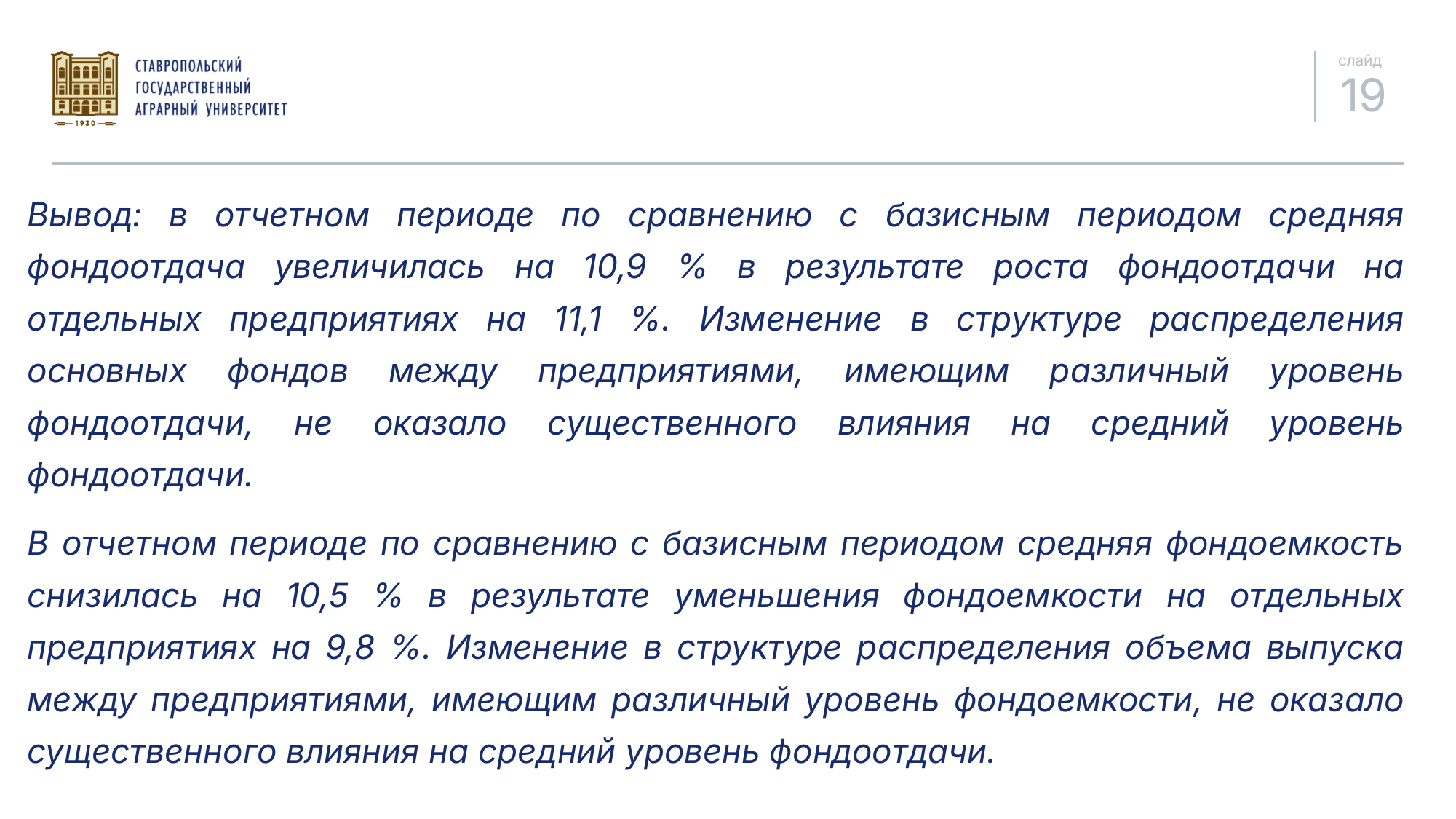

Вывод: в отчетном периоде по сравнению с базисным периодом средняя фондоотдача увеличилась на 10,9 % в результате роста фондоотдачи на отдельных предприятиях на 11,1 %. Изменение в структуре распределения основных фондов между предприятиями, имеющим различный уровень фондоотдачи, не оказало существенного влияния на средний уровень фондоотдачи.
В отчетном периоде по сравнению с базисным периодом средняя фондоемкость снизилась на 10,5 % в результате уменьшения фондоемкости на отдельных предприятиях на 9,8 %. Изменение в структуре распределения объема выпуска между предприятиями, имеющим различный уровень фондоемкости, не оказало существенного влияния на средний уровень фондоотдачи.